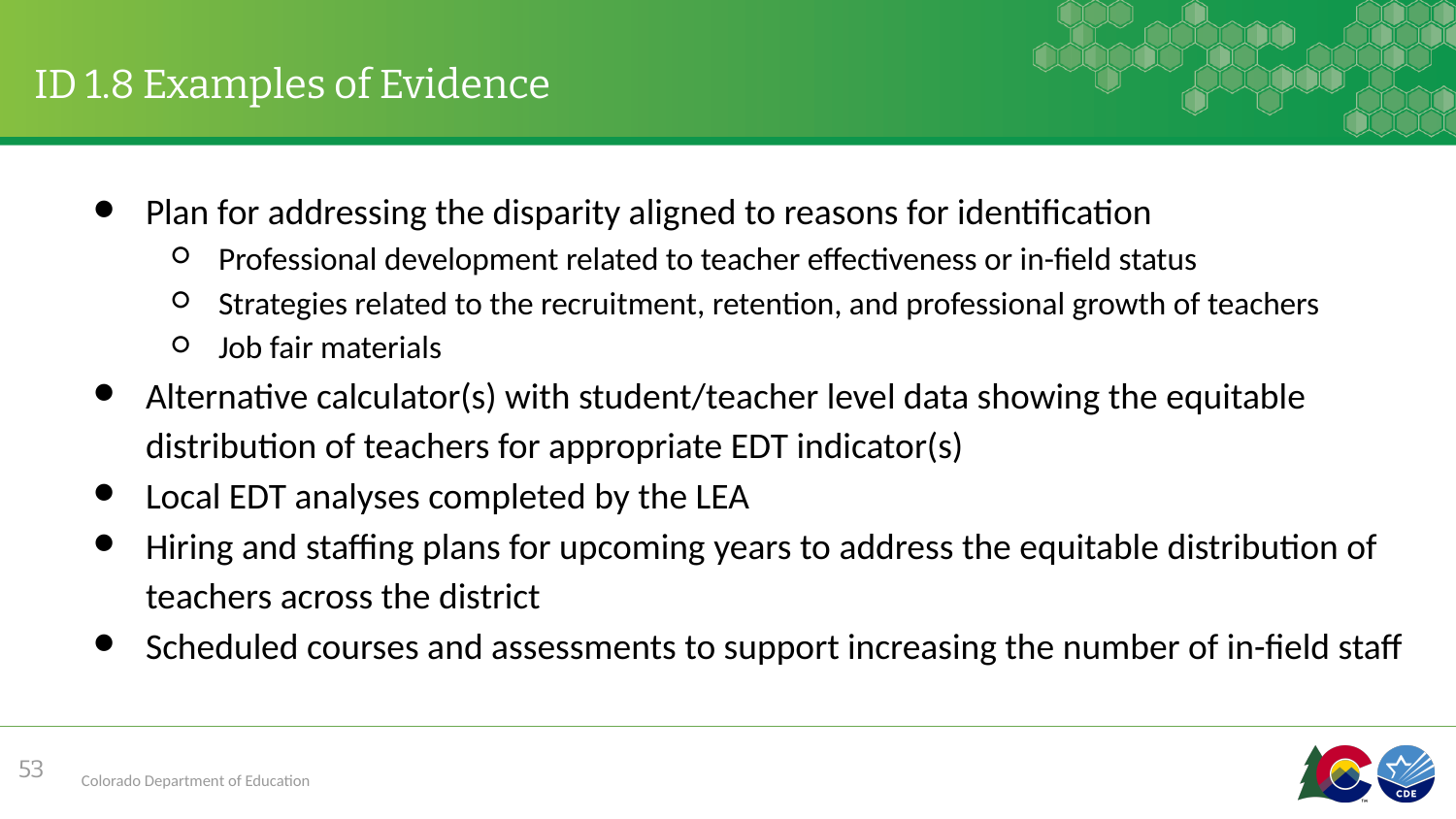

# ID 1.8 Examples of Evidence
Plan for addressing the disparity aligned to reasons for identification
Professional development related to teacher effectiveness or in-field status
Strategies related to the recruitment, retention, and professional growth of teachers
Job fair materials
Alternative calculator(s) with student/teacher level data showing the equitable distribution of teachers for appropriate EDT indicator(s)
Local EDT analyses completed by the LEA
Hiring and staffing plans for upcoming years to address the equitable distribution of teachers across the district
Scheduled courses and assessments to support increasing the number of in-field staff
53